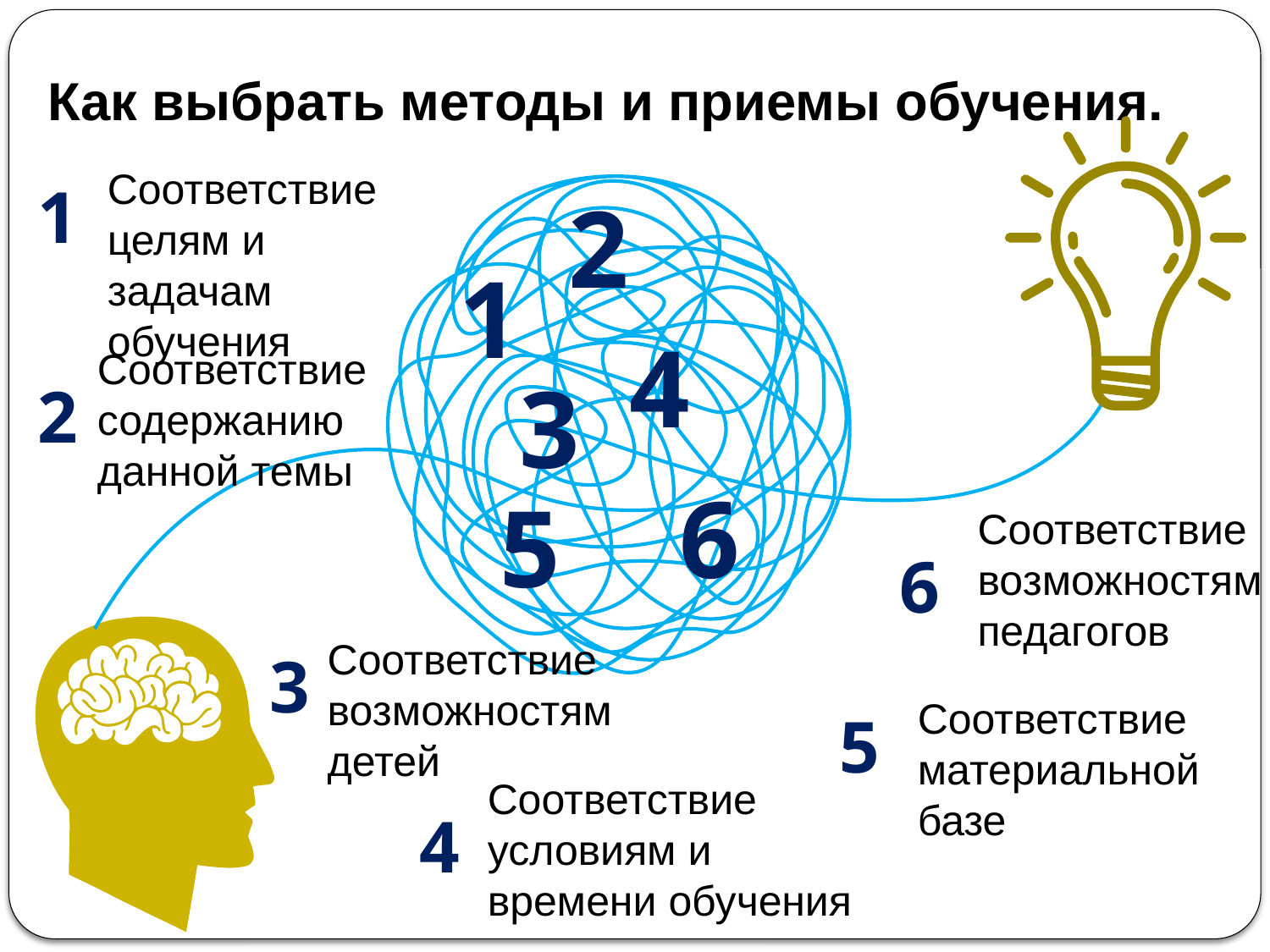

# Как выбрать методы и приемы обучения.

Соответствие целям и задачам обучения

1
2
1
4
Соответствие содержанию данной темы
3
2
6
5
Соответствие возможностям педагогов
6

Соответствие возможностям детей
3
Соответствие материальной базе
5
Соответствие условиям и времени обучения
4